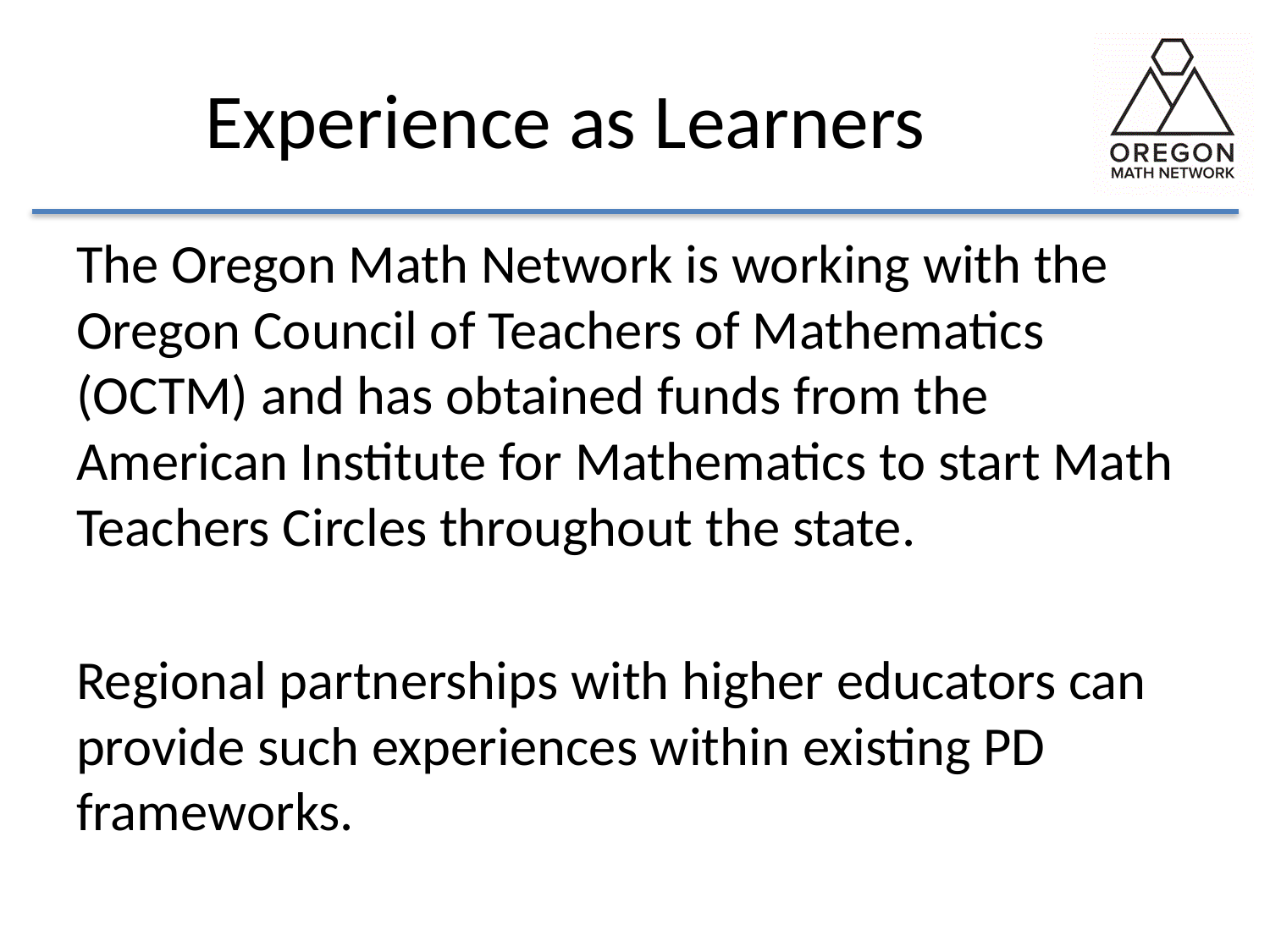

# Experience as Learners
The Oregon Math Network is working with the Oregon Council of Teachers of Mathematics (OCTM) and has obtained funds from the American Institute for Mathematics to start Math Teachers Circles throughout the state.

Regional partnerships with higher educators can provide such experiences within existing PD frameworks.